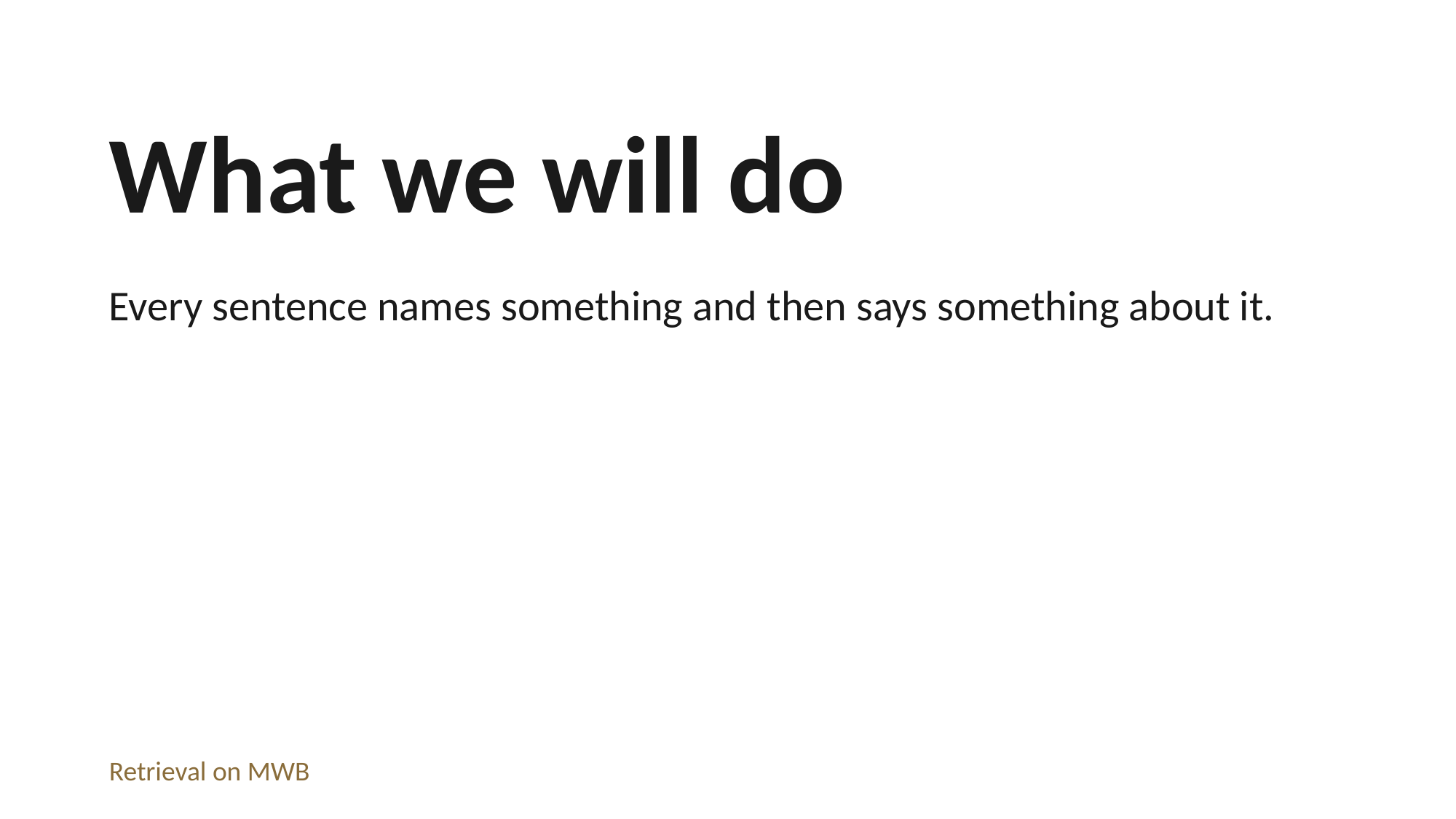

What we will do
Every sentence names something and then says something about it.
Retrieval on MWB